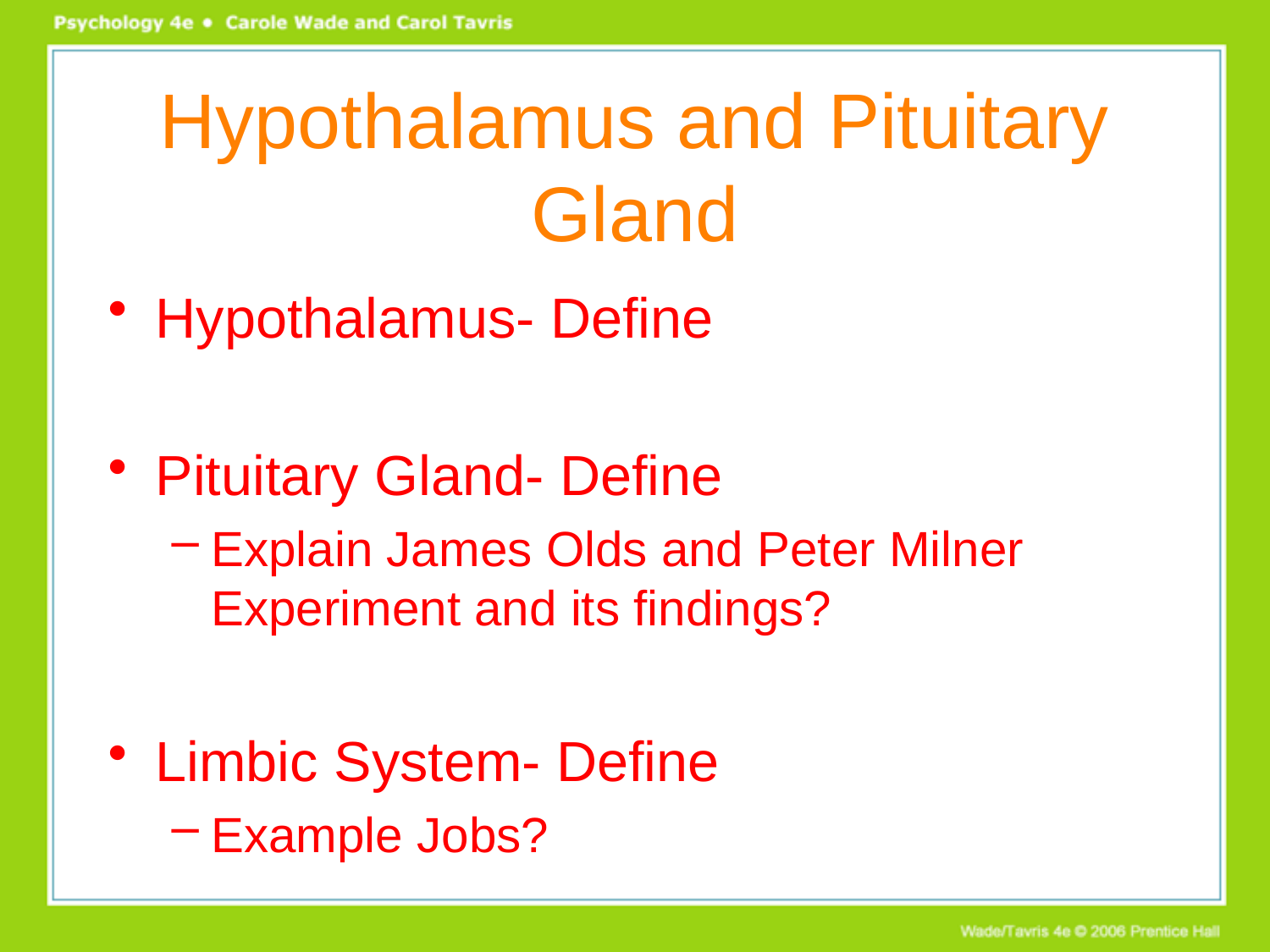

# Hypothalamus and Pituitary Gland
Hypothalamus- Define

Pituitary Gland- Define
Explain James Olds and Peter Milner Experiment and its findings?

Limbic System- Define
Example Jobs?